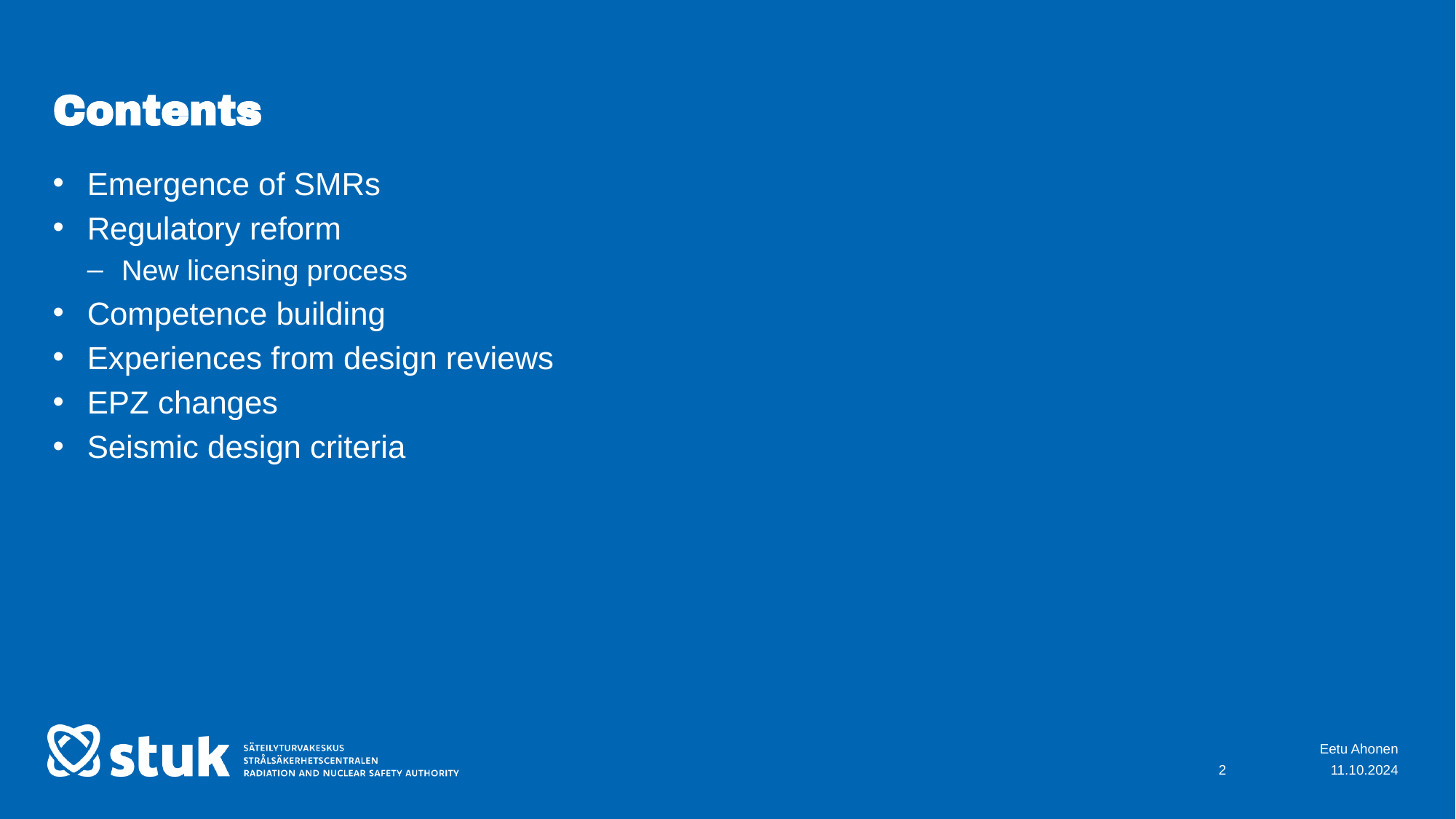

# Contents
Emergence of SMRs
Regulatory reform
New licensing process
Competence building
Experiences from design reviews
EPZ changes
Seismic design criteria
Eetu Ahonen
2
11.10.2024